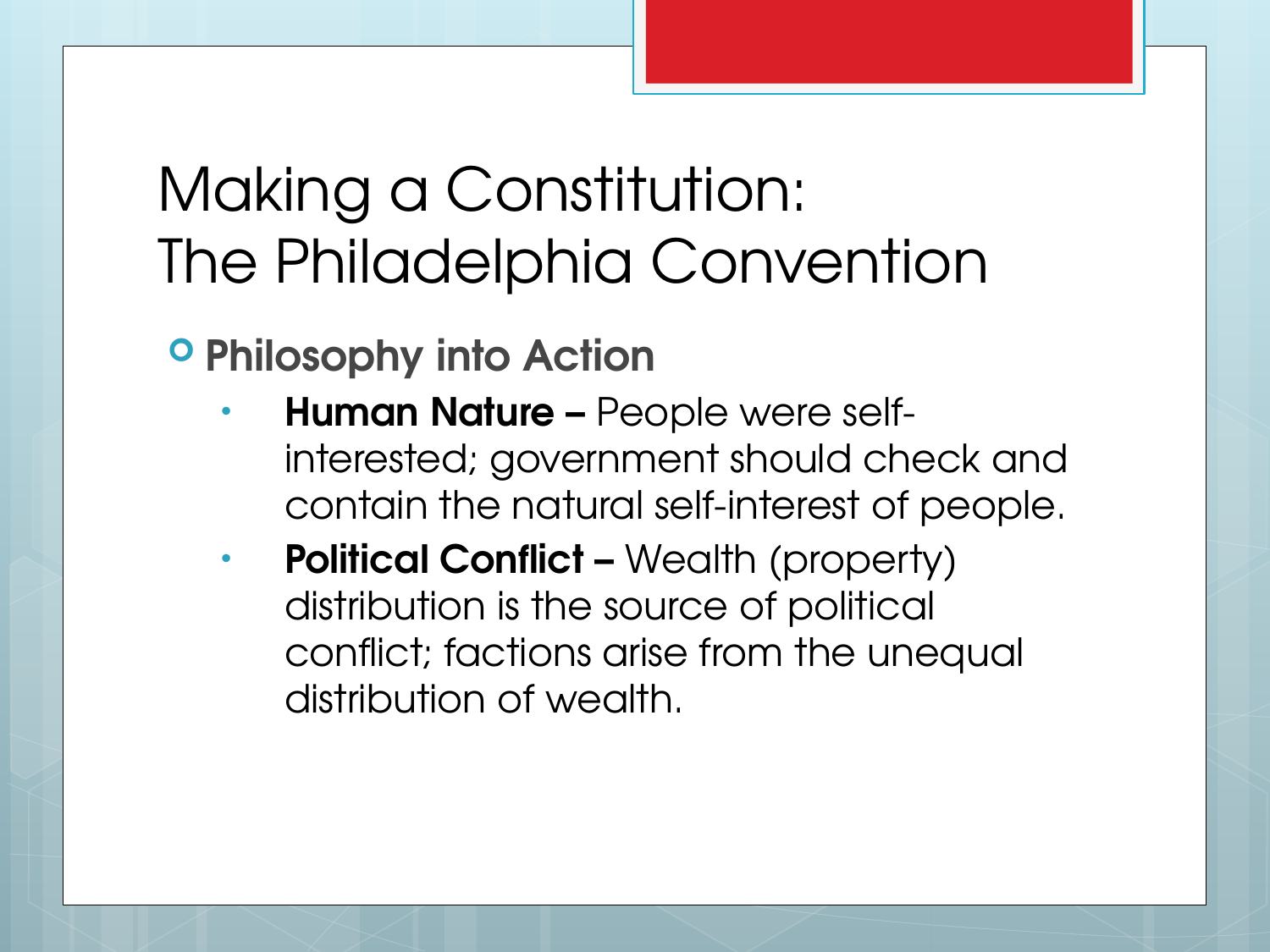

# Making a Constitution: The Philadelphia Convention
Philosophy into Action
Human Nature – People were self-interested; government should check and contain the natural self-interest of people.
Political Conflict – Wealth (property) distribution is the source of political conflict; factions arise from the unequal distribution of wealth.